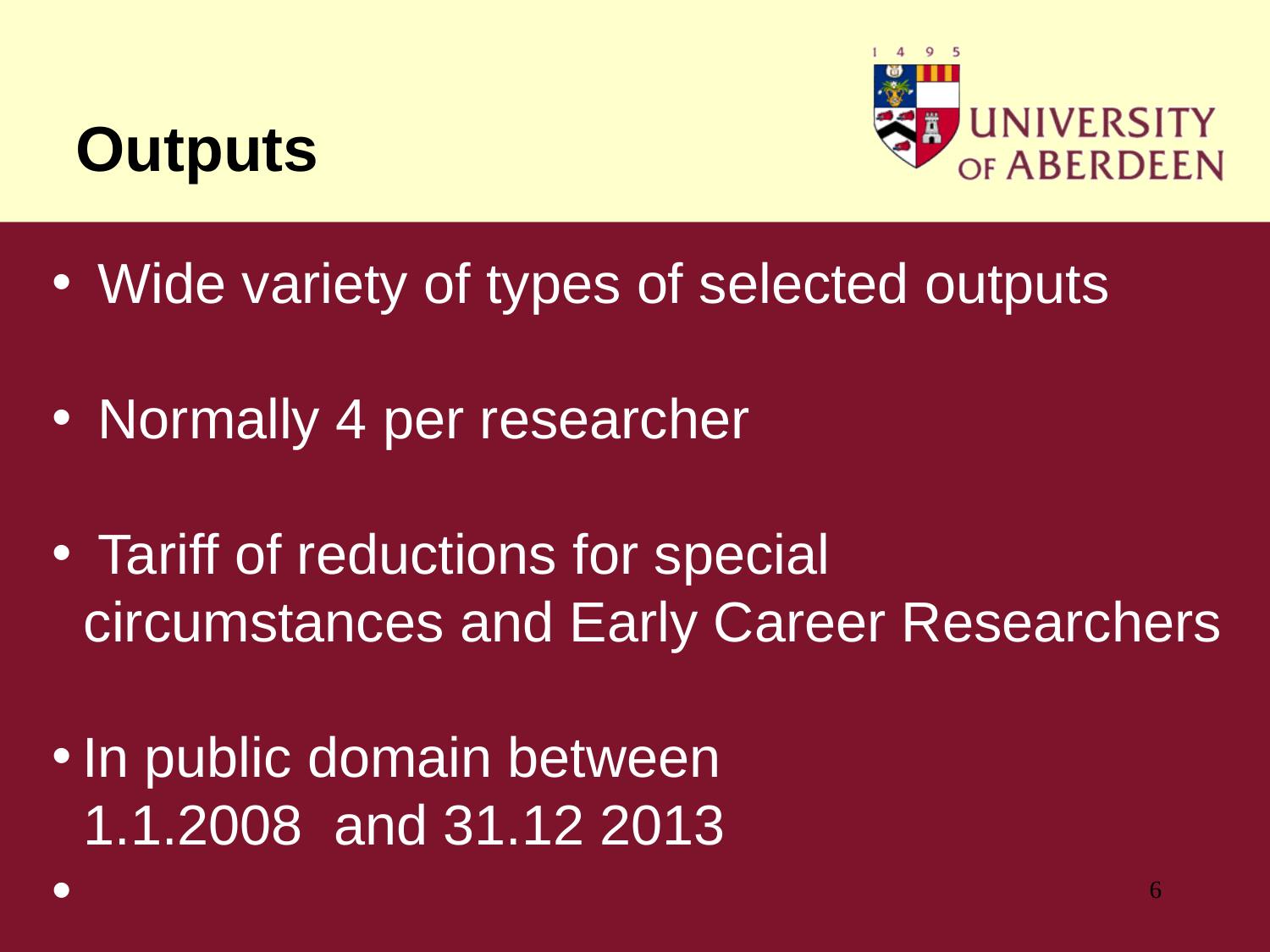

# Outputs
 Wide variety of types of selected outputs

 Normally 4 per researcher

 Tariff of reductions for special
  circumstances and Early Career Researchers

In public domain between
  1.1.2008  and 31.12 2013

6